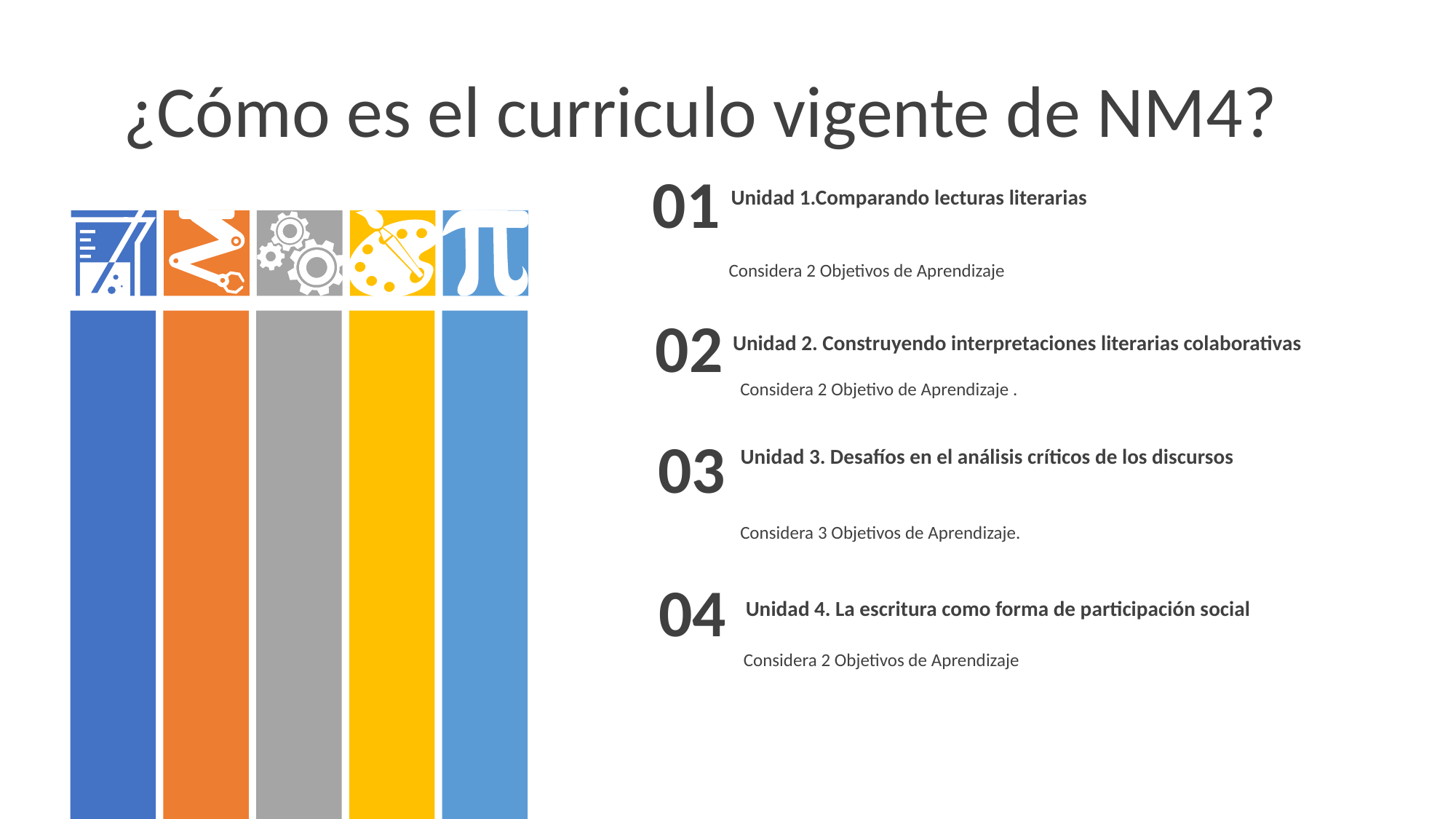

¿Cómo es el curriculo vigente de NM4?
01
Unidad 1.Comparando lecturas literarias
Considera 2 Objetivos de Aprendizaje

02
Unidad 2. Construyendo interpretaciones literarias colaborativas
Considera 2 Objetivo de Aprendizaje .

03
Unidad 3. Desafíos en el análisis críticos de los discursos
Considera 3 Objetivos de Aprendizaje.
04
Unidad 4. La escritura como forma de participación social
Considera 2 Objetivos de Aprendizaje